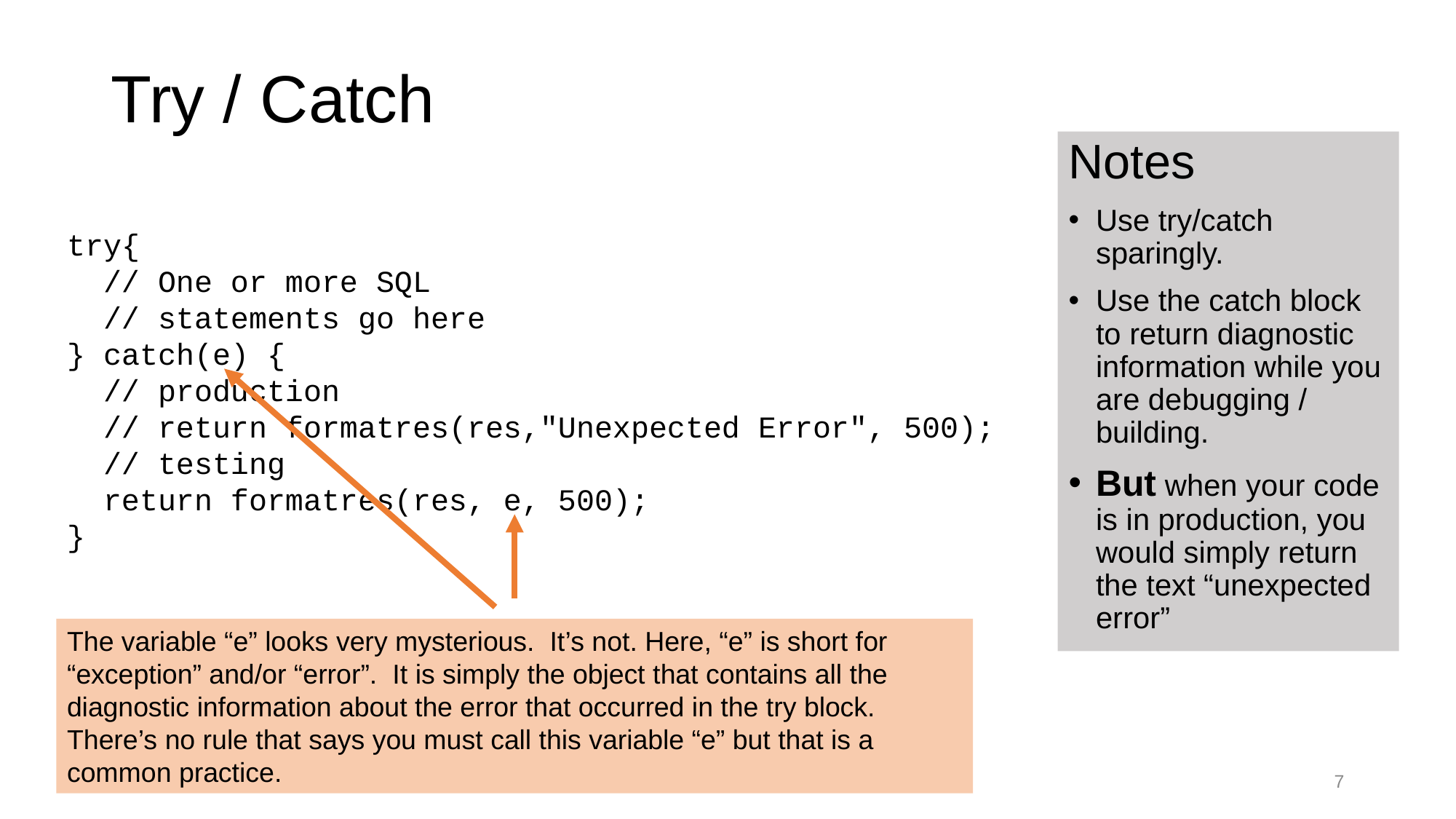

# Try / Catch
Notes
Use try/catch sparingly.
Use the catch block to return diagnostic information while you are debugging / building.
But when your code is in production, you would simply return the text “unexpected error”
try{
  // One or more SQL
  // statements go here
} catch(e) {
  // production
  // return formatres(res,"Unexpected Error", 500);
  // testing
  return formatres(res, e, 500);
}

The variable “e” looks very mysterious.  It’s not. Here, “e” is short for “exception” and/or “error”.  It is simply the object that contains all the diagnostic information about the error that occurred in the try block.  There’s no rule that says you must call this variable “e” but that is a common practice.
7